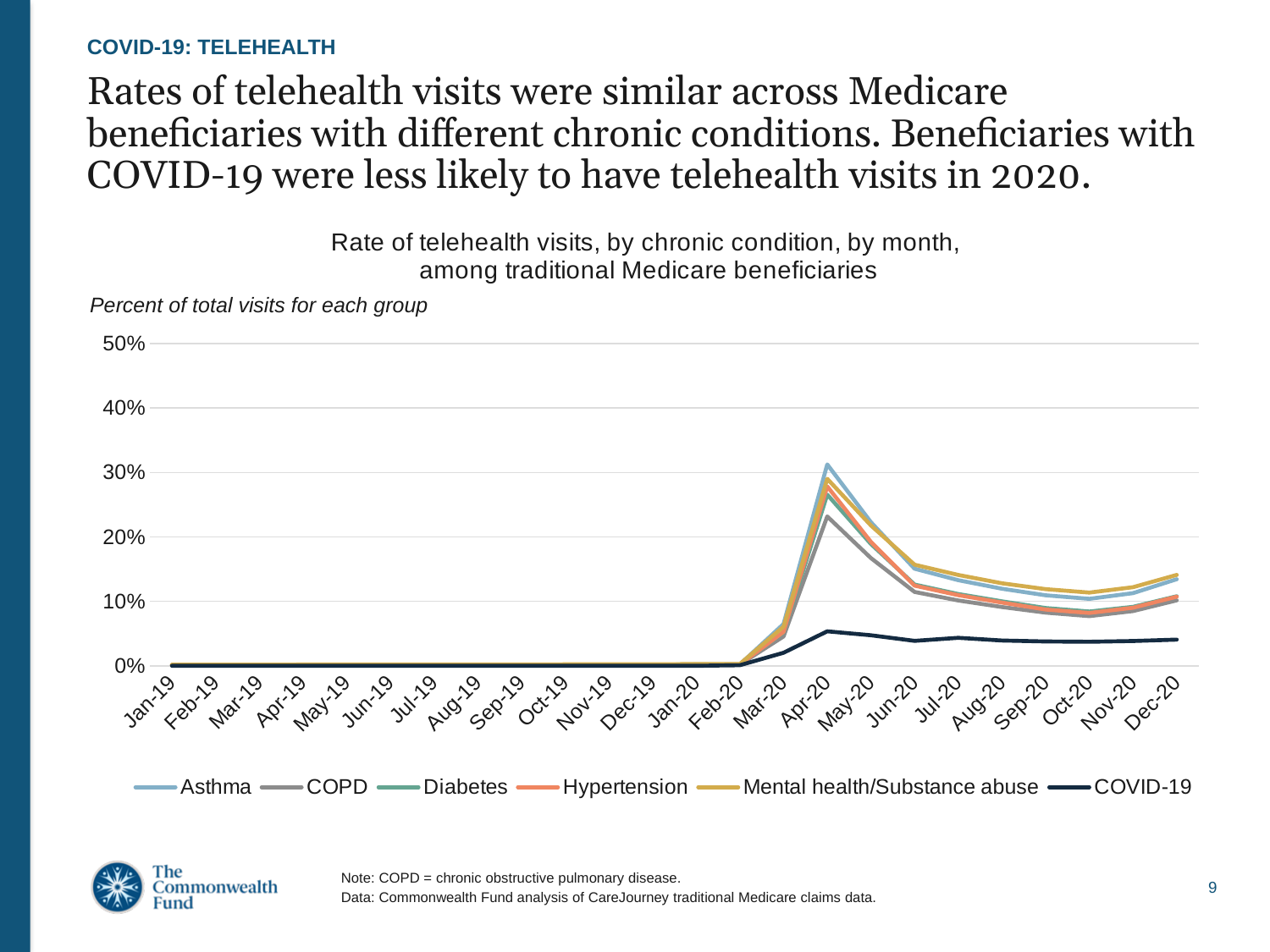

COVID-19: TELEHEALTH
# Rates of telehealth visits were similar across Medicare beneficiaries with different chronic conditions. Beneficiaries with COVID-19 were less likely to have telehealth visits in 2020.

### Chart: Rate of telehealth visits, by chronic condition, by month,
among traditional Medicare beneficiaries

| Category | Asthma | COPD | Diabetes | Hypertension | Mental health/Substance abuse | COVID-19 |
|---|---|---|---|---|---|---|
| 43466 | 0.000961412731515854 | 0.001134899539343329 | 0.0010762715531674333 | 0.0009486986264666081 | 0.0017319122363157816 | 0.0 |
| 43497 | 0.0010144863718163928 | 0.0011773800321103645 | 0.0011512401986540763 | 0.001015635469041245 | 0.0017905355767995597 | 0.0 |
| 43525 | 0.0010162787146044483 | 0.001197024989604971 | 0.0011545119267488725 | 0.0010094311742493021 | 0.0017603923712526004 | 0.0 |
| 43556 | 0.0010758126511833939 | 0.00129812903515528 | 0.0012639299526123191 | 0.0011081243310980334 | 0.0019057288194953674 | 0.0 |
| 43586 | 0.0011169907409075237 | 0.001280669051072917 | 0.0012647129598539286 | 0.0011136841723680942 | 0.001878447274300347 | 0.0 |
| 43617 | 0.001158312718236221 | 0.0013086890568579643 | 0.0012922065696203244 | 0.001153115612228401 | 0.0019206490259316294 | 0.0 |
| 43647 | 0.0012664123787547849 | 0.0014498643679712782 | 0.0013766427363095474 | 0.0012464009244517189 | 0.002070491124848198 | 0.0 |
| 43678 | 0.0013074523671634407 | 0.0014934298987212147 | 0.0014111173456230464 | 0.00127520411963719 | 0.002091199277418512 | 0.0 |
| 43709 | 0.0014037239727140776 | 0.0015559761688618955 | 0.0014722481228836434 | 0.001323600050364202 | 0.0021317326592275097 | 0.0 |
| 43739 | 0.0014692788110008401 | 0.0016276303029803803 | 0.0015506598046372414 | 0.001382781680782552 | 0.0022327643867985874 | 0.0 |
| 43770 | 0.0015672071846933285 | 0.0017061133239489152 | 0.0016692820662901765 | 0.0014916919859965026 | 0.0023313381107635924 | 0.0 |
| 43800 | 0.0015502063270397958 | 0.0016857229196886438 | 0.0016580175827411539 | 0.0014980321284493463 | 0.0023072833429194483 | 0.0 |
| 43831 | 0.0019082122578727987 | 0.0019548839210843357 | 0.002029451677860427 | 0.0018059610160097673 | 0.0026405205752773058 | 0.0 |
| 43862 | 0.0020307418067397583 | 0.00207836508909022 | 0.002113049246095327 | 0.0019260443512246106 | 0.0027821833370165606 | 0.0009158989278594904 |
| 43891 | 0.06489156966155556 | 0.04546180837181272 | 0.051660845382628676 | 0.05255775630644252 | 0.06078254473965733 | 0.0202319540482201 |
| 43922 | 0.3126010974354907 | 0.2317867691901265 | 0.26571933607781 | 0.2784287352422724 | 0.2902649325754627 | 0.05350508011641802 |
| 43952 | 0.22283797286626086 | 0.16715517370475297 | 0.1890710202280701 | 0.19228866043646534 | 0.21782679509847616 | 0.04738380721206429 |
| 43983 | 0.15063717221206357 | 0.11462074463265799 | 0.12605375957318707 | 0.12439729763684569 | 0.15686366804257817 | 0.03869431976042052 |
| 44013 | 0.13280286803014676 | 0.10132807288063692 | 0.11135488951107653 | 0.10951220715735203 | 0.14093807294291402 | 0.04338529995475554 |
| 44044 | 0.11952553994392968 | 0.09119268425672321 | 0.10001277687956255 | 0.09809881421903625 | 0.12803241782119618 | 0.03920893807218167 |
| 44075 | 0.1093596286469221 | 0.08249862506578325 | 0.08961928964931361 | 0.08727063797742976 | 0.1189474454502066 | 0.037735191409917636 |
| 44105 | 0.10392129632474484 | 0.07703556462214489 | 0.08418040573970993 | 0.08200077678639071 | 0.11358990247881713 | 0.03726995355954632 |
| 44136 | 0.11274196642196226 | 0.08488272332800216 | 0.09143915177008863 | 0.09005204794953113 | 0.12193740451987692 | 0.03839002376863504 |
| 44166 | 0.13437111355686746 | 0.10154168771817013 | 0.10788021362094291 | 0.10722142658830747 | 0.1410015072483488 | 0.0405940174591902 |
Percent of total visits for each group

Note: COPD = chronic obstructive pulmonary disease.
Data: Commonwealth Fund analysis of CareJourney traditional Medicare claims data.